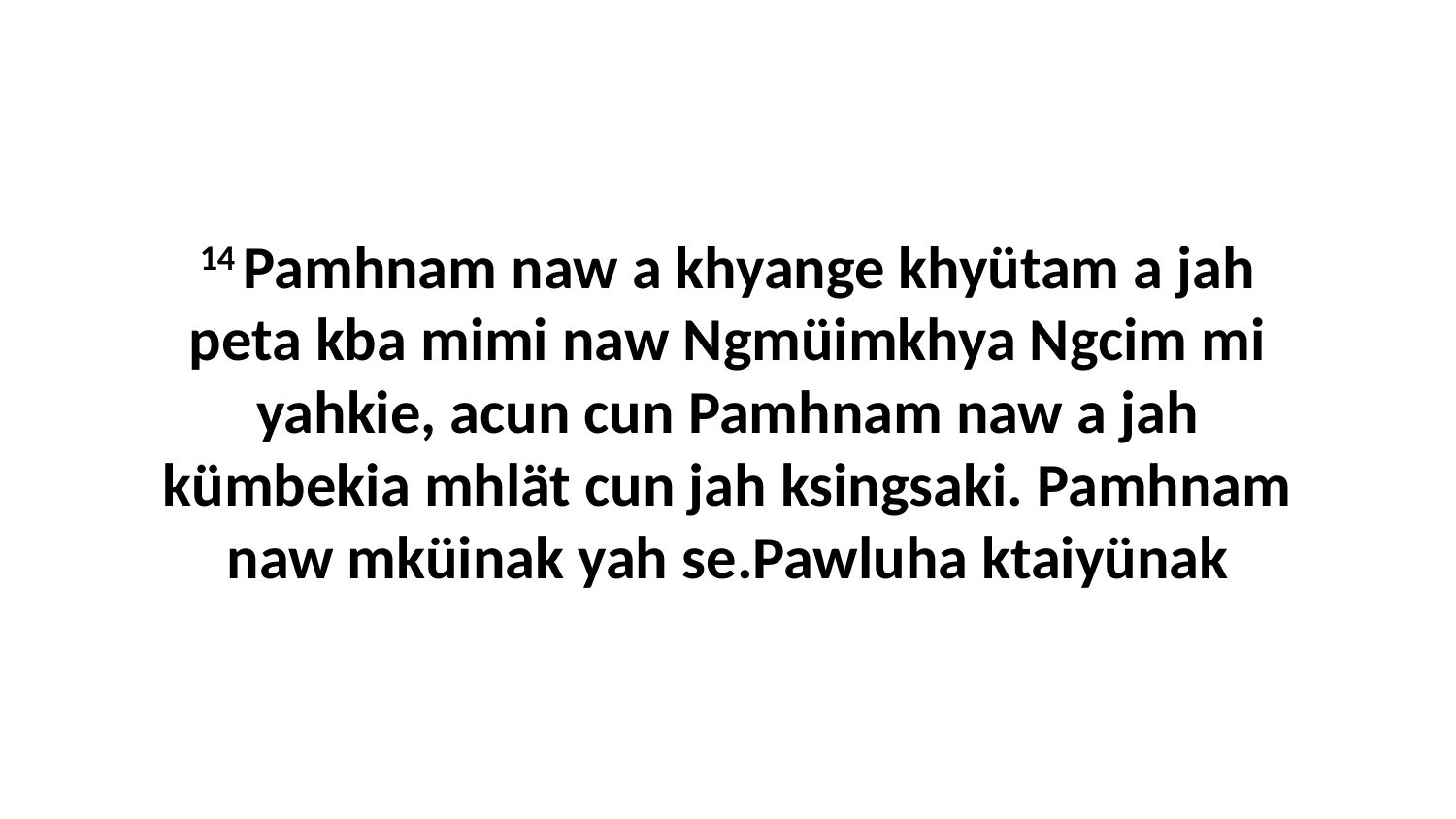

14 Pamhnam naw a khyange khyütam a jah peta kba mimi naw Ngmüimkhya Ngcim mi yahkie, acun cun Pamhnam naw a jah kümbekia mhlät cun jah ksingsaki. Pamhnam naw mküinak yah se.Pawluha ktaiyünak